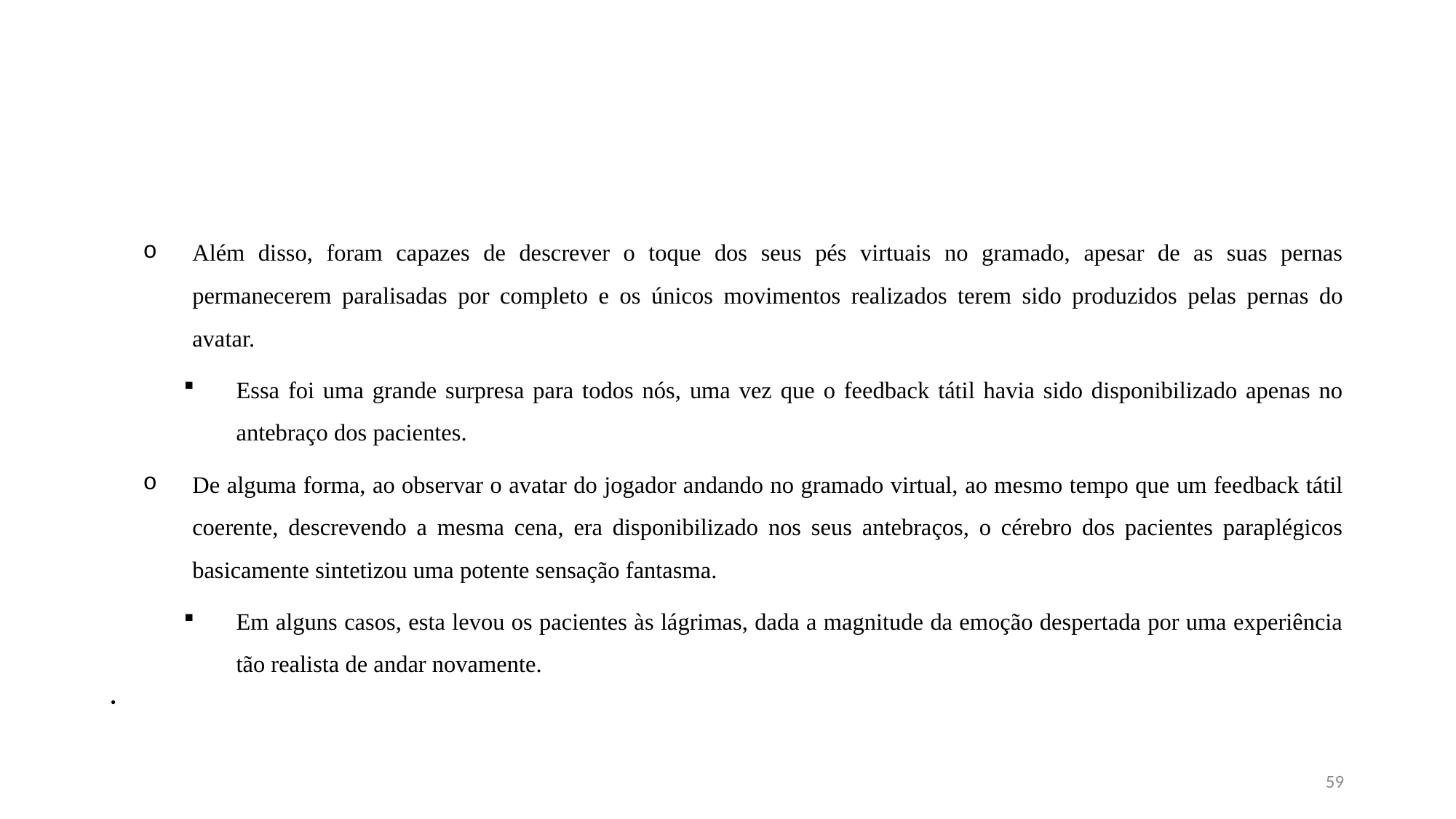

#
Além disso, foram capazes de descrever o toque dos seus pés virtuais no gramado, apesar de as suas pernas permanecerem paralisadas por completo e os únicos movimentos realizados terem sido produzidos pelas pernas do avatar.
Essa foi uma grande surpresa para todos nós, uma vez que o feedback tátil havia sido disponibilizado apenas no antebraço dos pacientes.
De alguma forma, ao observar o avatar do jogador andando no gramado virtual, ao mesmo tempo que um feedback tátil coerente, descrevendo a mesma cena, era disponibilizado nos seus antebraços, o cérebro dos pacientes paraplégicos basicamente sintetizou uma potente sensação fantasma.
Em alguns casos, esta levou os pacientes às lágrimas, dada a magnitude da emoção despertada por uma experiência tão realista de andar novamente.

59